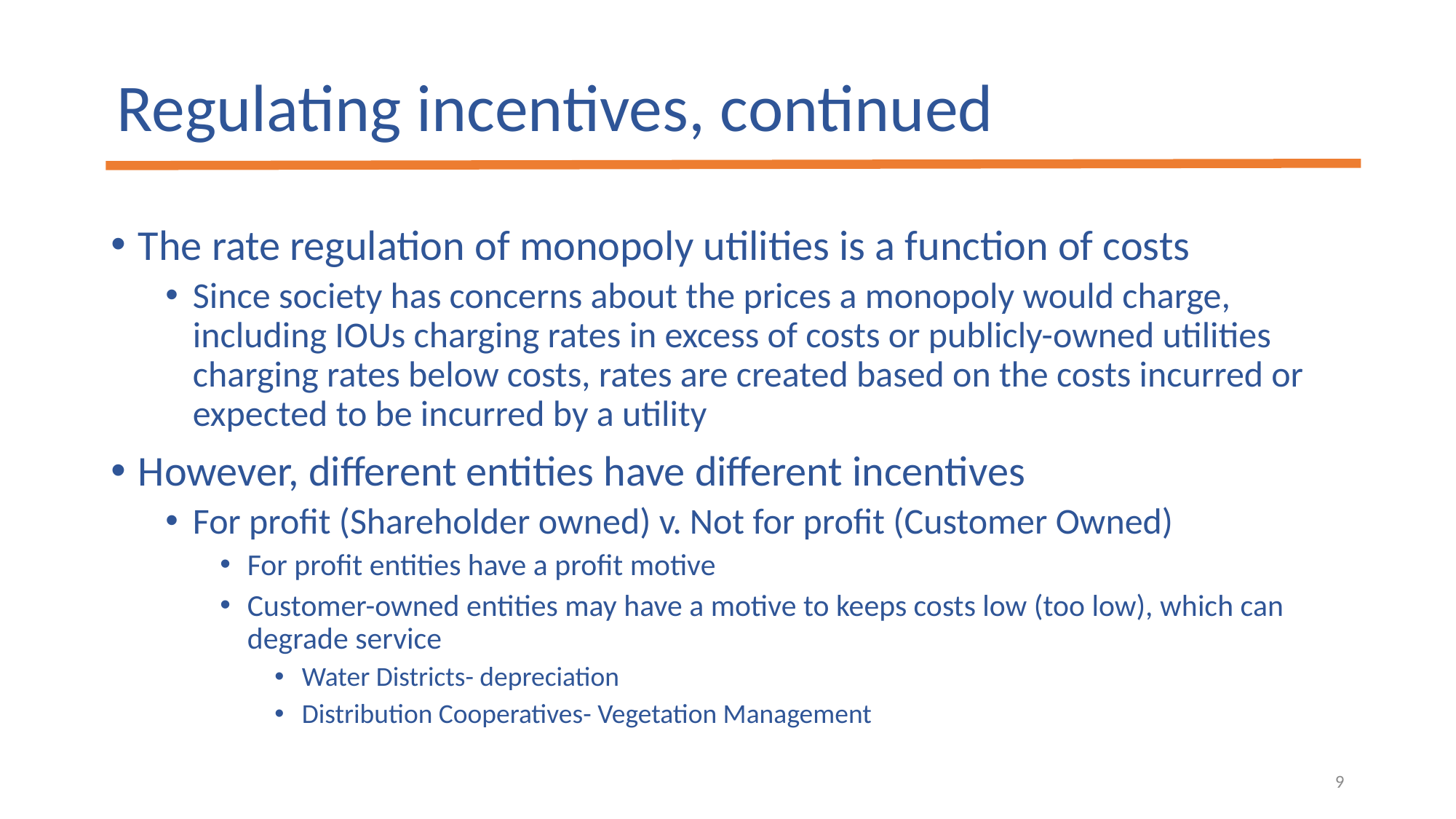

# Regulating incentives, continued
The rate regulation of monopoly utilities is a function of costs
Since society has concerns about the prices a monopoly would charge, including IOUs charging rates in excess of costs or publicly-owned utilities charging rates below costs, rates are created based on the costs incurred or expected to be incurred by a utility
However, different entities have different incentives
For profit (Shareholder owned) v. Not for profit (Customer Owned)
For profit entities have a profit motive
Customer-owned entities may have a motive to keeps costs low (too low), which can degrade service
Water Districts- depreciation
Distribution Cooperatives- Vegetation Management
9